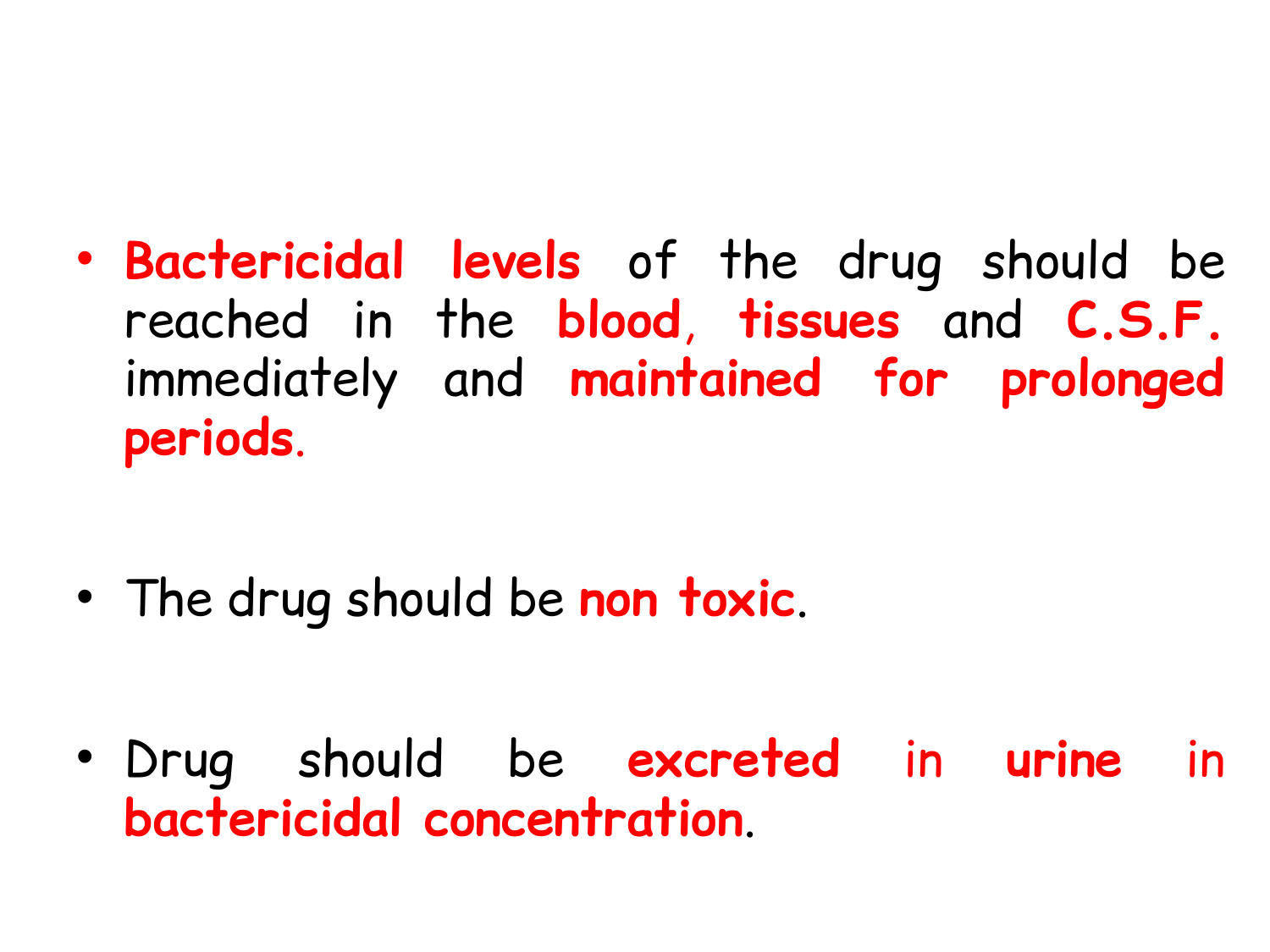

Bactericidal levels of the drug should be reached in the blood, tissues and C.S.F. immediately and maintained for prolonged periods.

The drug should be non toxic.

Drug should be excreted in urine in bactericidal concentration.